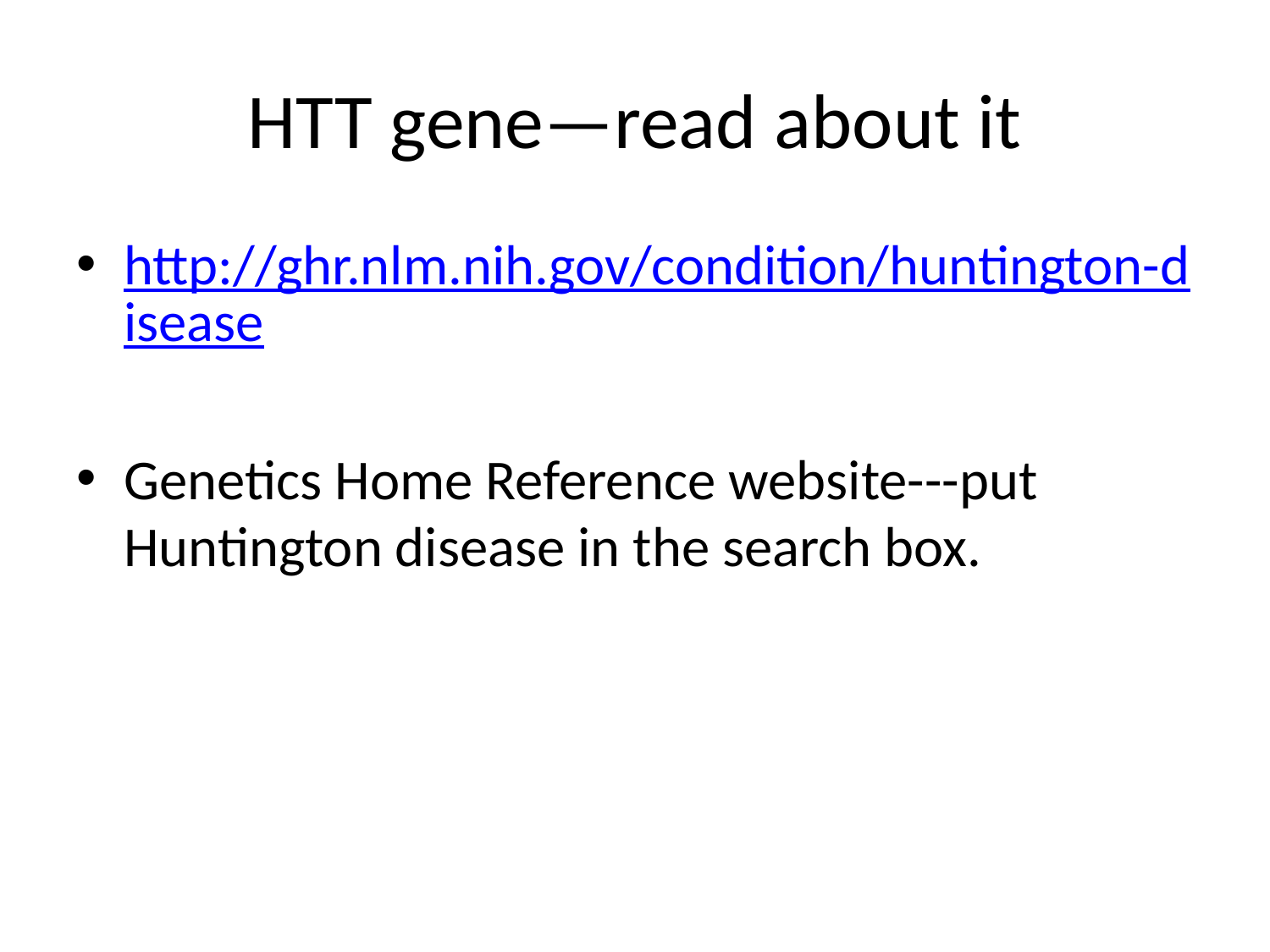

# HTT gene—read about it
http://ghr.nlm.nih.gov/condition/huntington-disease

Genetics Home Reference website---put Huntington disease in the search box.